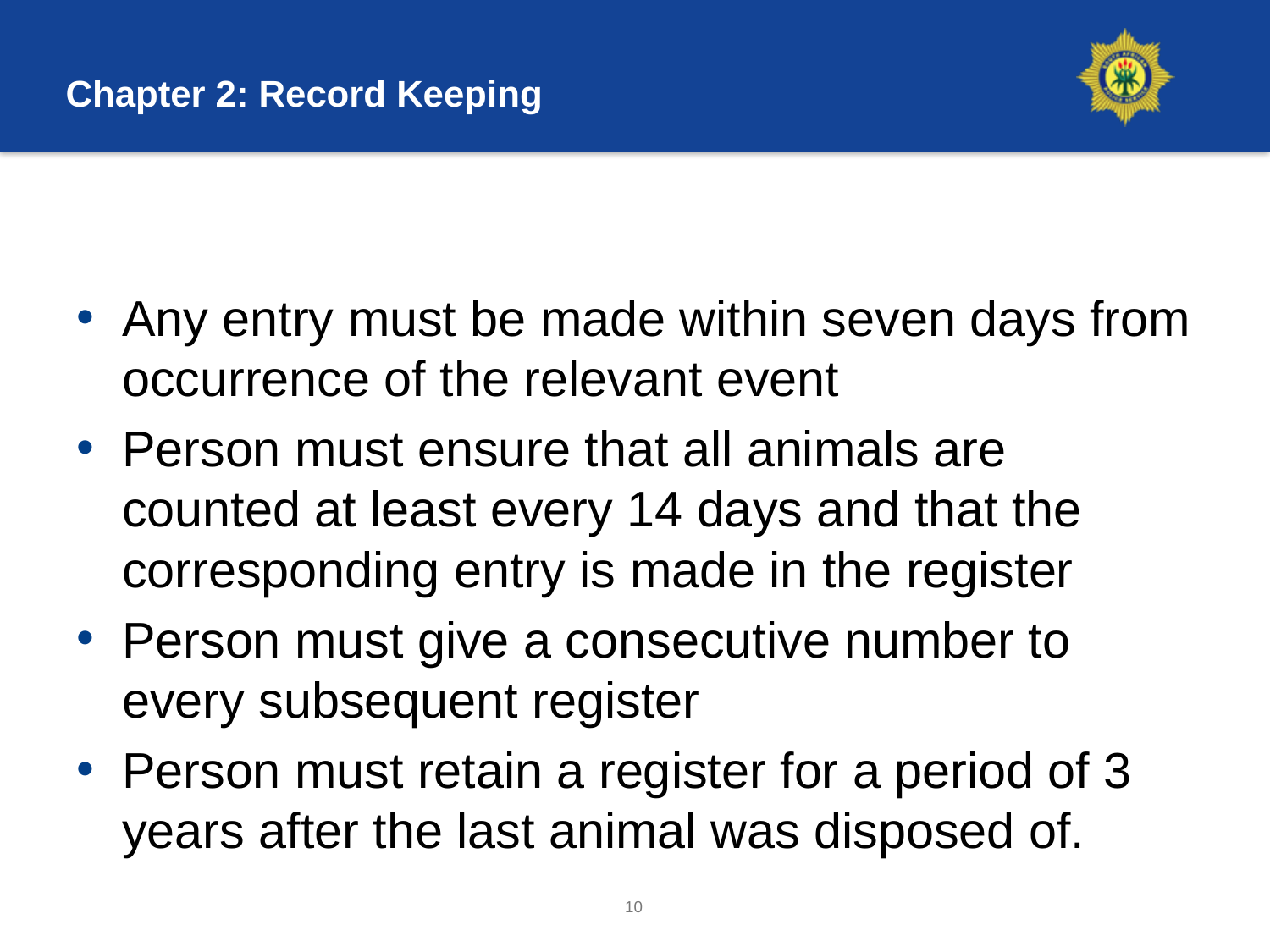

# Chapter 2: Record Keeping
Any entry must be made within seven days from occurrence of the relevant event
Person must ensure that all animals are counted at least every 14 days and that the corresponding entry is made in the register
Person must give a consecutive number to every subsequent register
Person must retain a register for a period of 3 years after the last animal was disposed of.

10